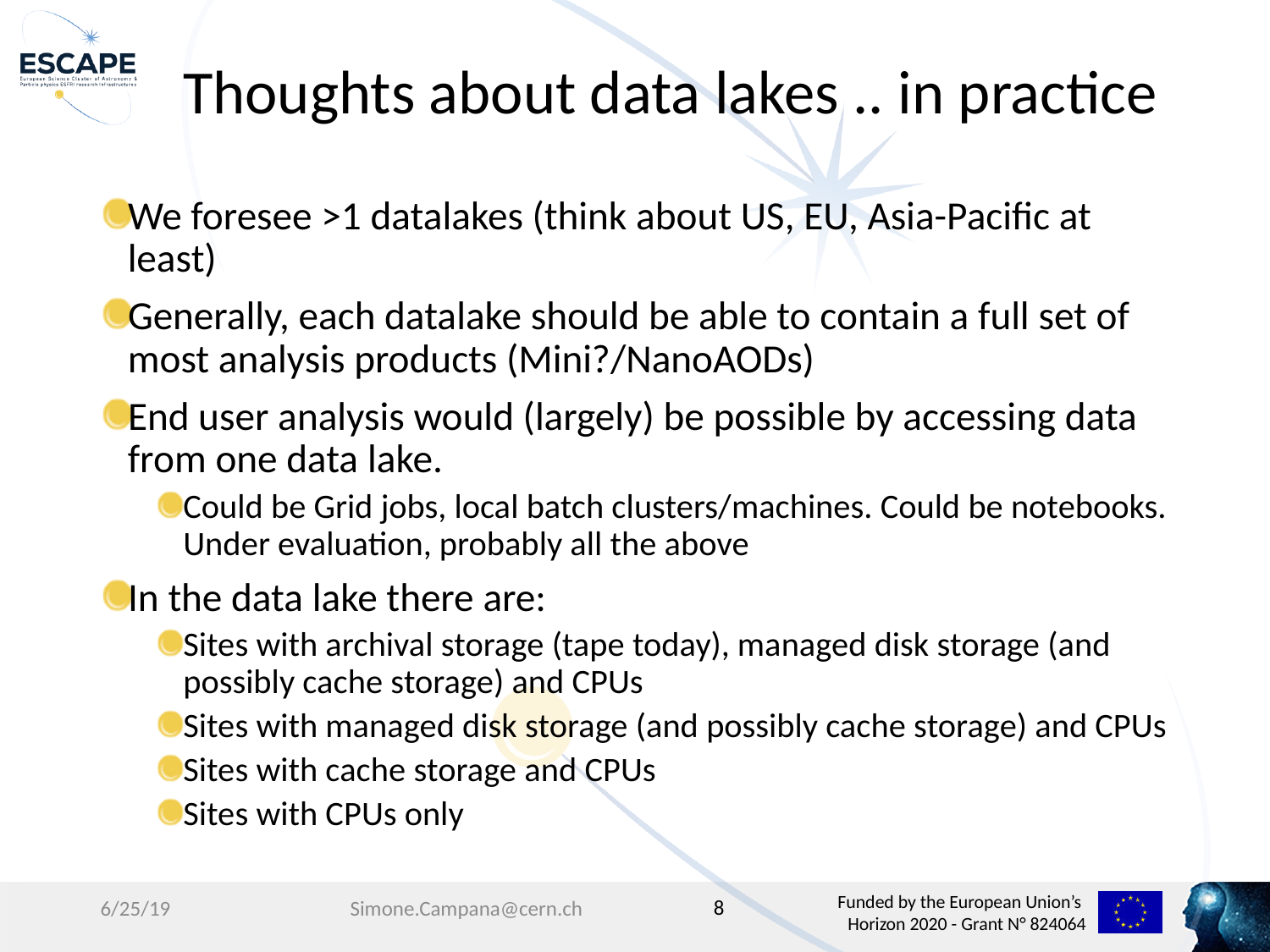

# Thoughts about data lakes .. in practice
We foresee >1 datalakes (think about US, EU, Asia-Pacific at least)
Generally, each datalake should be able to contain a full set of most analysis products (Mini?/NanoAODs)
End user analysis would (largely) be possible by accessing data from one data lake.
Could be Grid jobs, local batch clusters/machines. Could be notebooks. Under evaluation, probably all the above
In the data lake there are:
Sites with archival storage (tape today), managed disk storage (and possibly cache storage) and CPUs
Sites with managed disk storage (and possibly cache storage) and CPUs
Sites with cache storage and CPUs
Sites with CPUs only
8
6/25/19
Simone.Campana@cern.ch